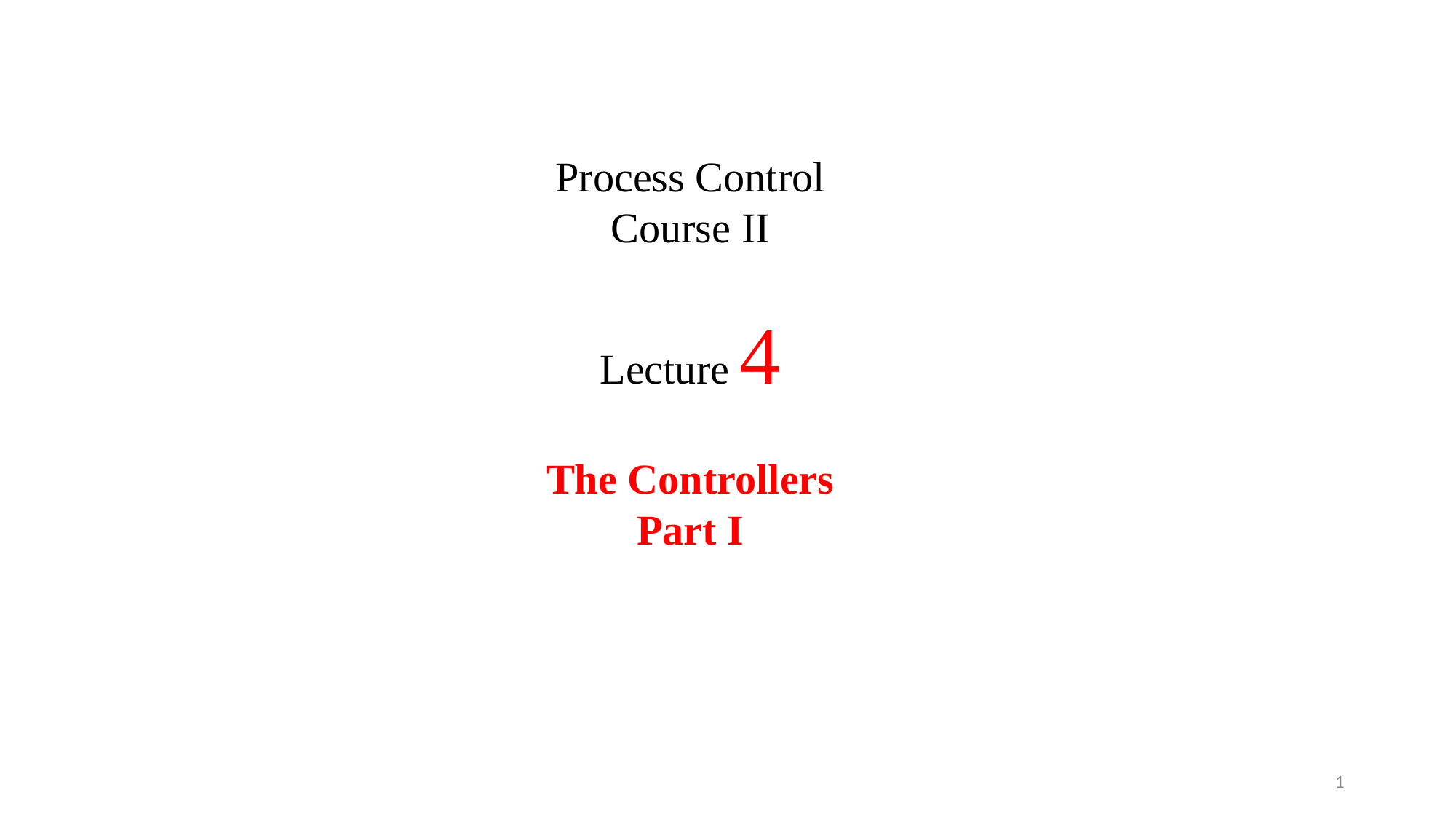

Process Control
Course II

Lecture 4

The Controllers
Part I

1